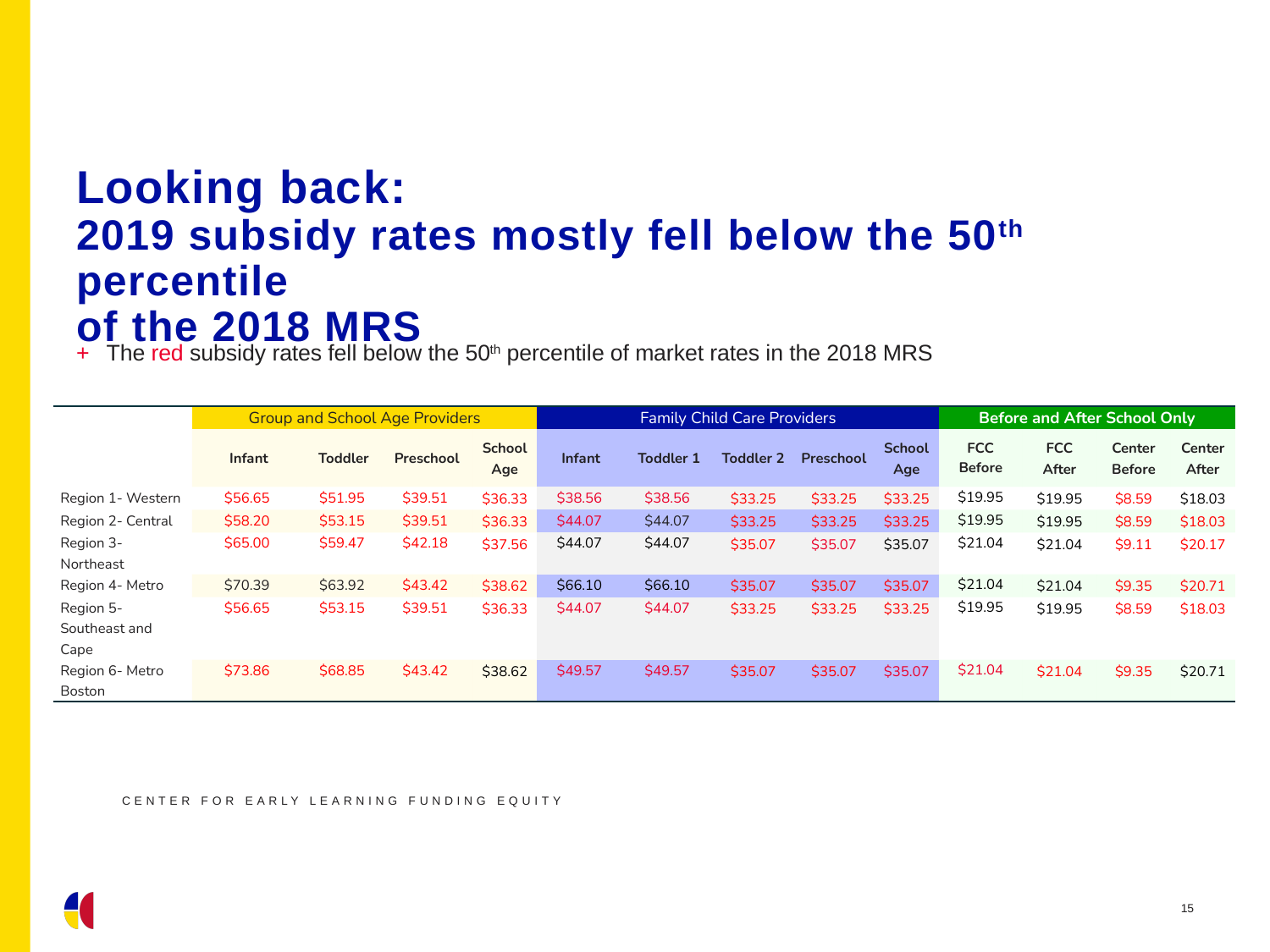

# Looking back: 2019 subsidy rates mostly fell below the 50th percentile of the 2018 MRS
The red subsidy rates fell below the 50th percentile of market rates in the 2018 MRS
|  | Group and School Age Providers |  |  |  | Family Child Care Providers |  |  |  |  | Before and After School Only |  |  |  |
| --- | --- | --- | --- | --- | --- | --- | --- | --- | --- | --- | --- | --- | --- |
|  | Infant | Toddler | Preschool | School Age | Infant | Toddler 1 | Toddler 2 | Preschool | School Age | FCC Before | FCC After | Center Before | Center After |
| Region 1- Western | $56.65 | $51.95 | $39.51 | $36.33 | $38.56 | $38.56 | $33.25 | $33.25 | $33.25 | $19.95 | $19.95 | $8.59 | $18.03 |
| Region 2- Central | $58.20 | $53.15 | $39.51 | $36.33 | $44.07 | $44.07 | $33.25 | $33.25 | $33.25 | $19.95 | $19.95 | $8.59 | $18.03 |
| Region 3- Northeast | $65.00 | $59.47 | $42.18 | $37.56 | $44.07 | $44.07 | $35.07 | $35.07 | $35.07 | $21.04 | $21.04 | $9.11 | $20.17 |
| Region 4- Metro | $70.39 | $63.92 | $43.42 | $38.62 | $66.10 | $66.10 | $35.07 | $35.07 | $35.07 | $21.04 | $21.04 | $9.35 | $20.71 |
| Region 5- Southeast and Cape | $56.65 | $53.15 | $39.51 | $36.33 | $44.07 | $44.07 | $33.25 | $33.25 | $33.25 | $19.95 | $19.95 | $8.59 | $18.03 |
| Region 6- Metro Boston | $73.86 | $68.85 | $43.42 | $38.62 | $49.57 | $49.57 | $35.07 | $35.07 | $35.07 | $21.04 | $21.04 | $9.35 | $20.71 |
CENTER FOR EARLY LEARNING FUNDING EQUITY
15